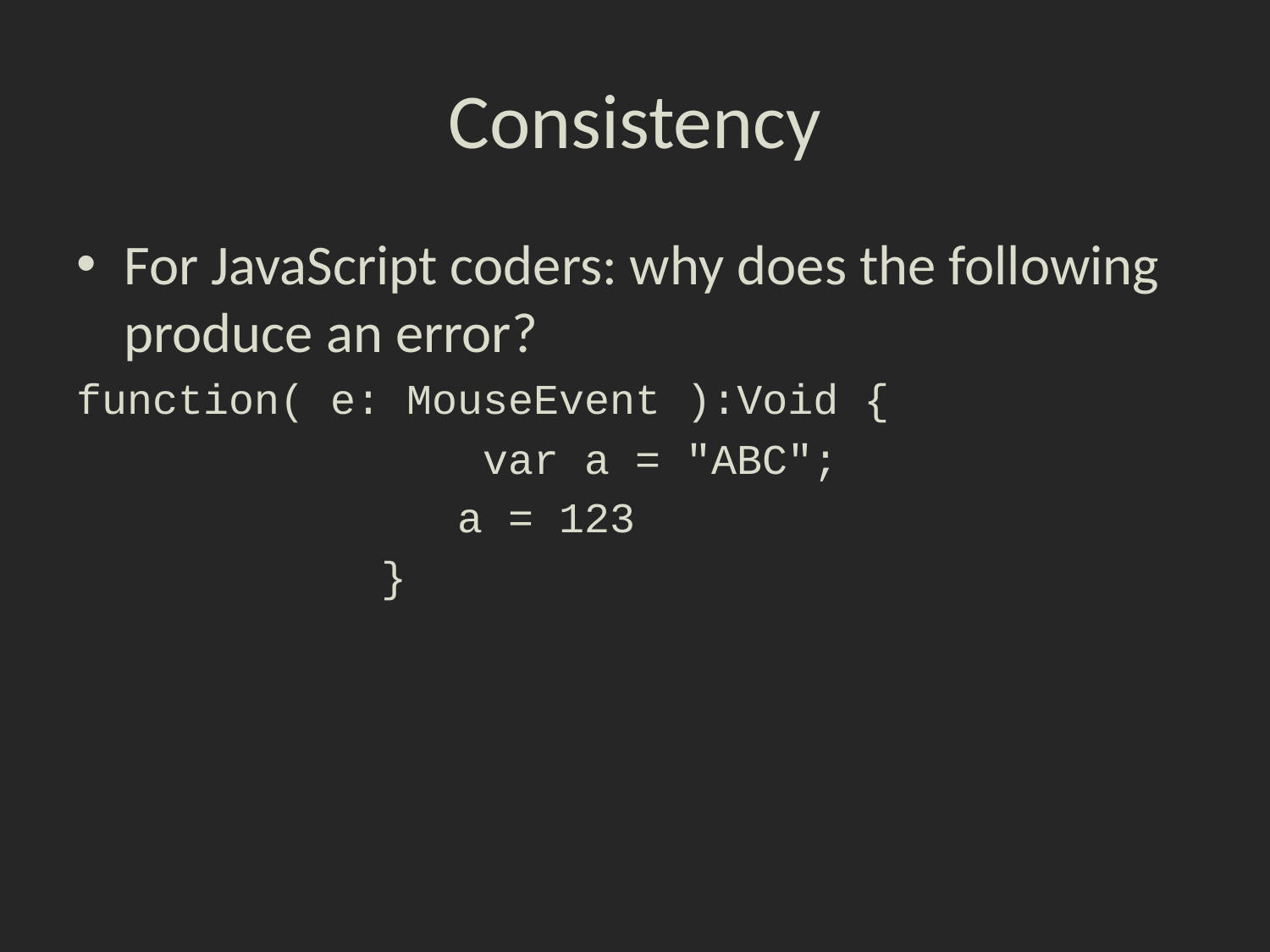

# Consistency
For JavaScript coders: why does the following produce an error?
function( e: MouseEvent ):Void {
                var a = "ABC";
               a = 123
            }